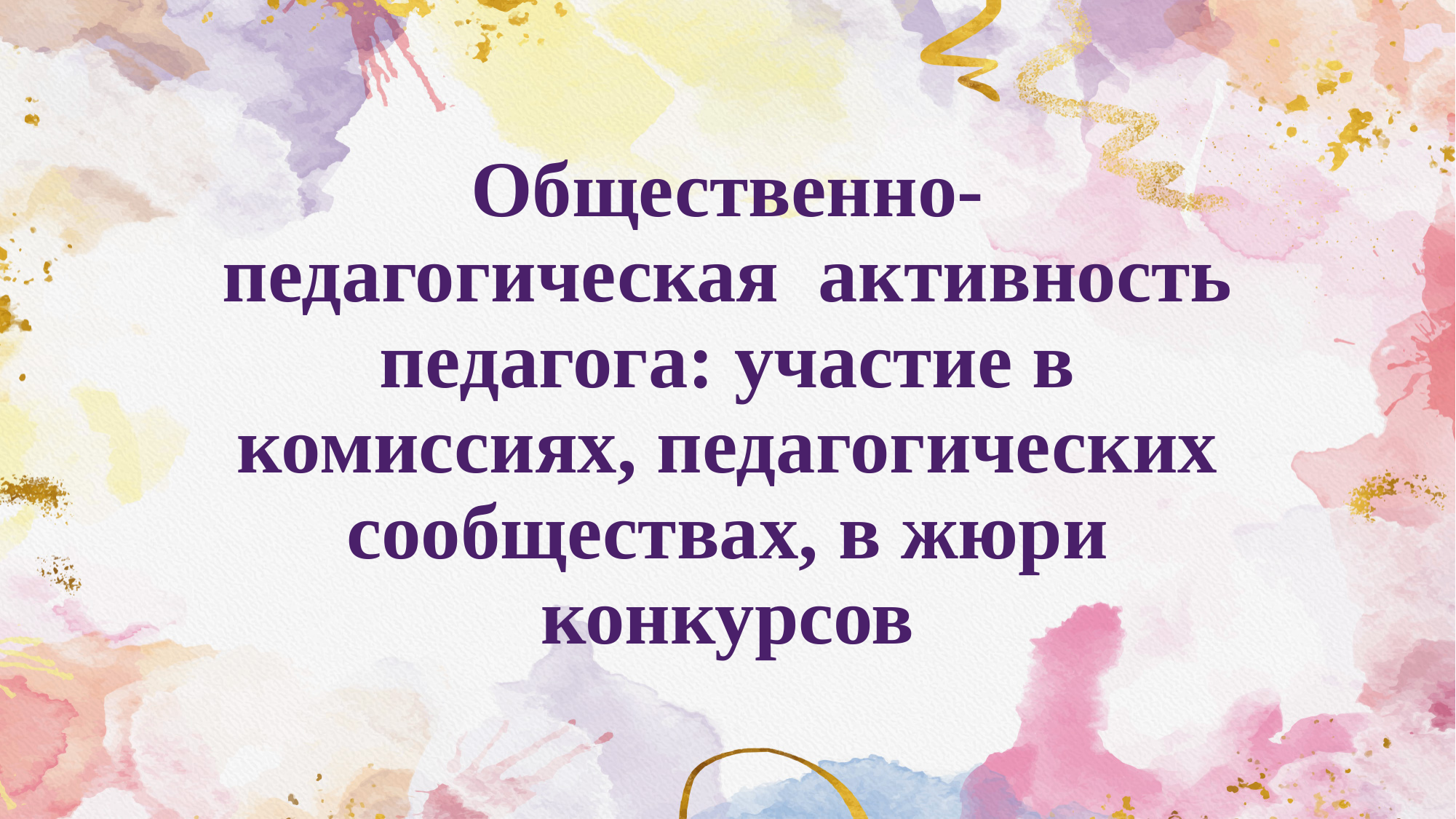

# Общественно-педагогическая  активность педагога: участие в комиссиях, педагогических сообществах, в жюри конкурсов